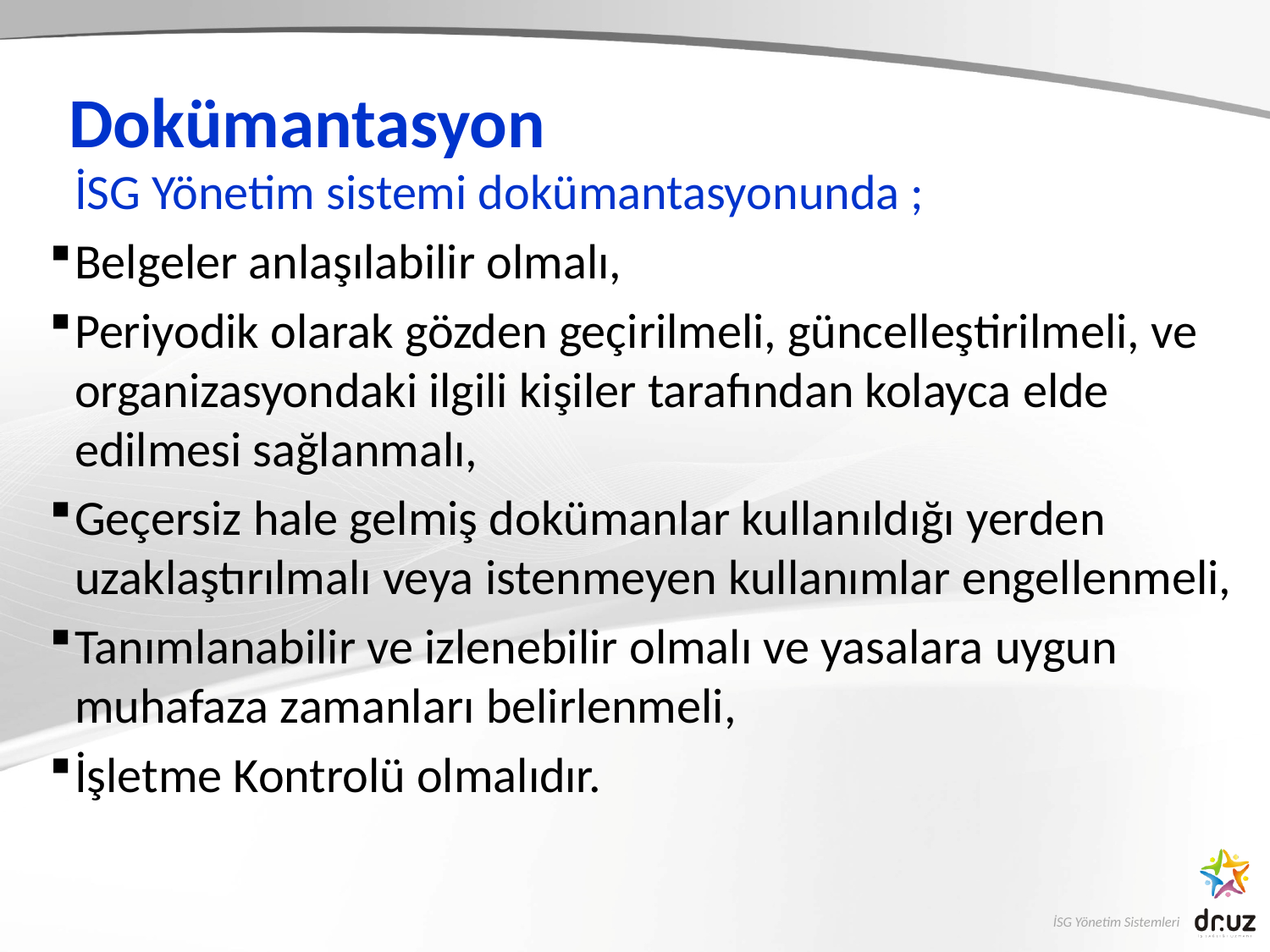

# Dokümantasyon
	İSG Yönetim sistemi dokümantasyonunda ;
Belgeler anlaşılabilir olmalı,
Periyodik olarak gözden geçirilmeli, güncelleştirilmeli, ve organizasyondaki ilgili kişiler tarafından kolayca elde edilmesi sağlanmalı,
Geçersiz hale gelmiş dokümanlar kullanıldığı yerden uzaklaştırılmalı veya istenmeyen kullanımlar engellenmeli,
Tanımlanabilir ve izlenebilir olmalı ve yasalara uygun muhafaza zamanları belirlenmeli,
İşletme Kontrolü olmalıdır.